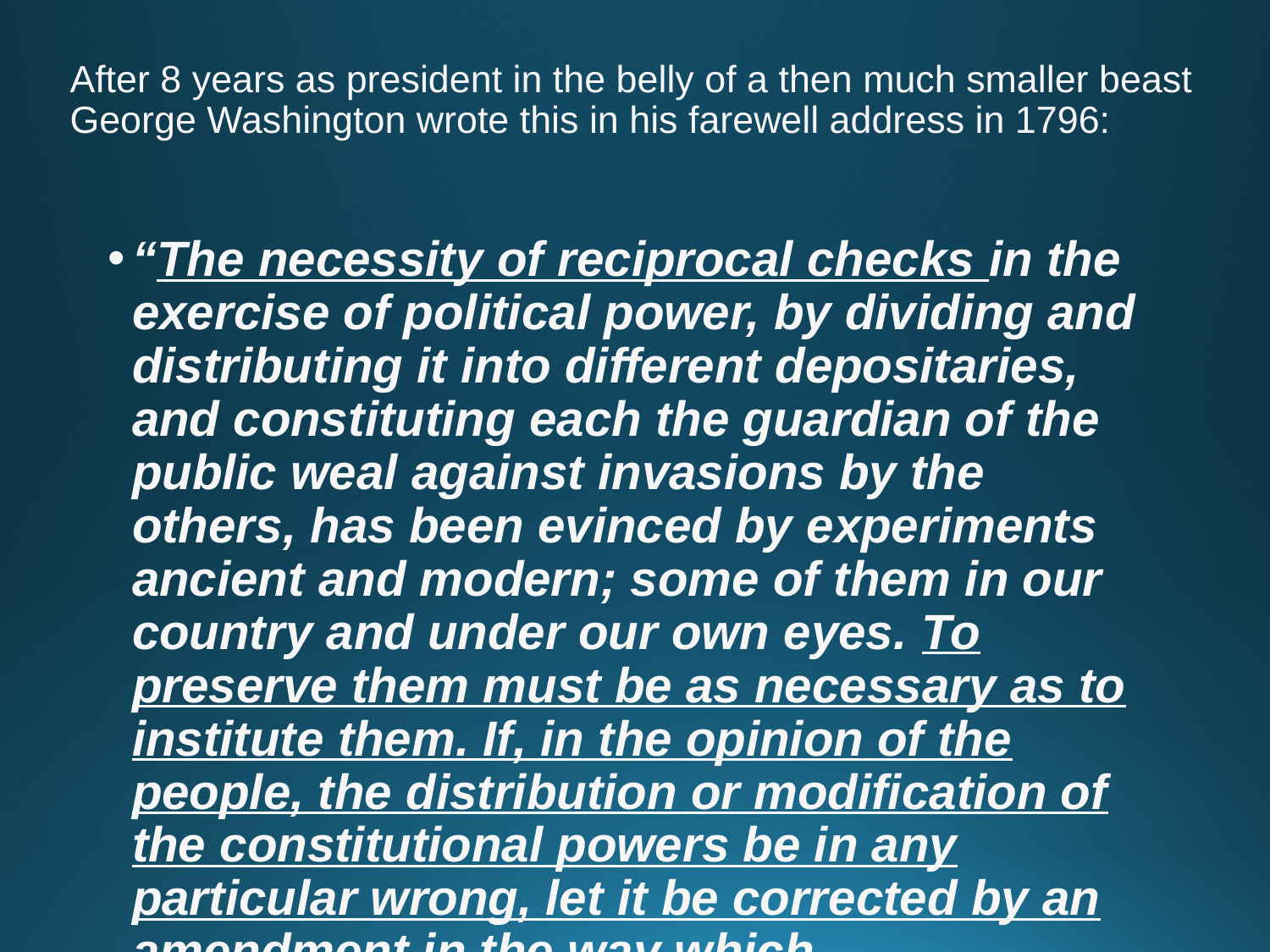

# After 8 years as president in the belly of a then much smaller beast George Washington wrote this in his farewell address in 1796:
“The necessity of reciprocal checks in the exercise of political power, by dividing and distributing it into different depositaries, and constituting each the guardian of the public weal against invasions by the others, has been evinced by experiments ancient and modern; some of them in our country and under our own eyes. To preserve them must be as necessary as to institute them. If, in the opinion of the people, the distribution or modification of the constitutional powers be in any particular wrong, let it be corrected by an amendment in the way which the Constitution designates.”